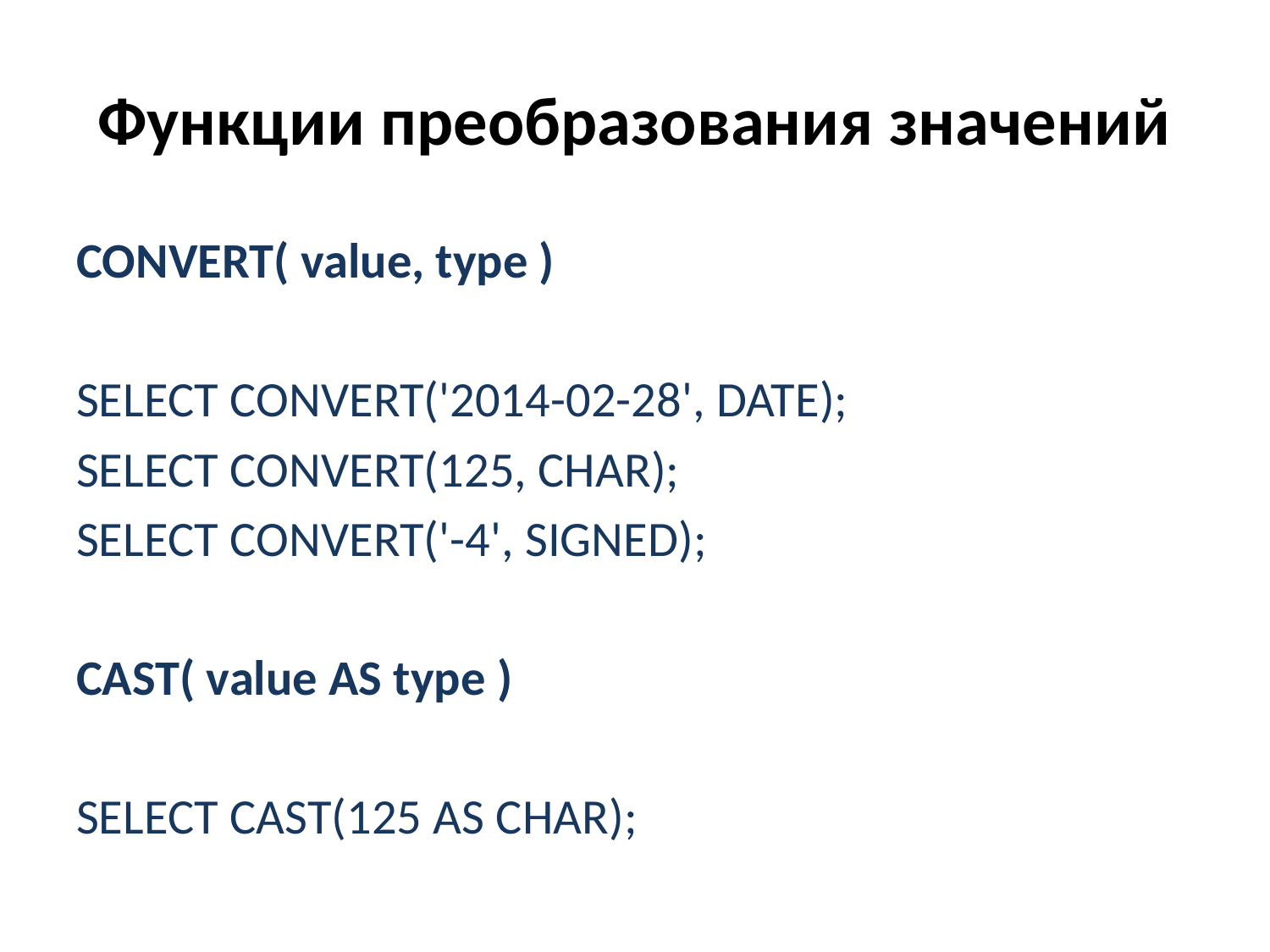

# Функции преобразования значений
CONVERT( value, type )

SELECT CONVERT('2014-02-28', DATE);
SELECT CONVERT(125, CHAR);
SELECT CONVERT('-4', SIGNED);

CAST( value AS type )

SELECT CAST(125 AS CHAR);